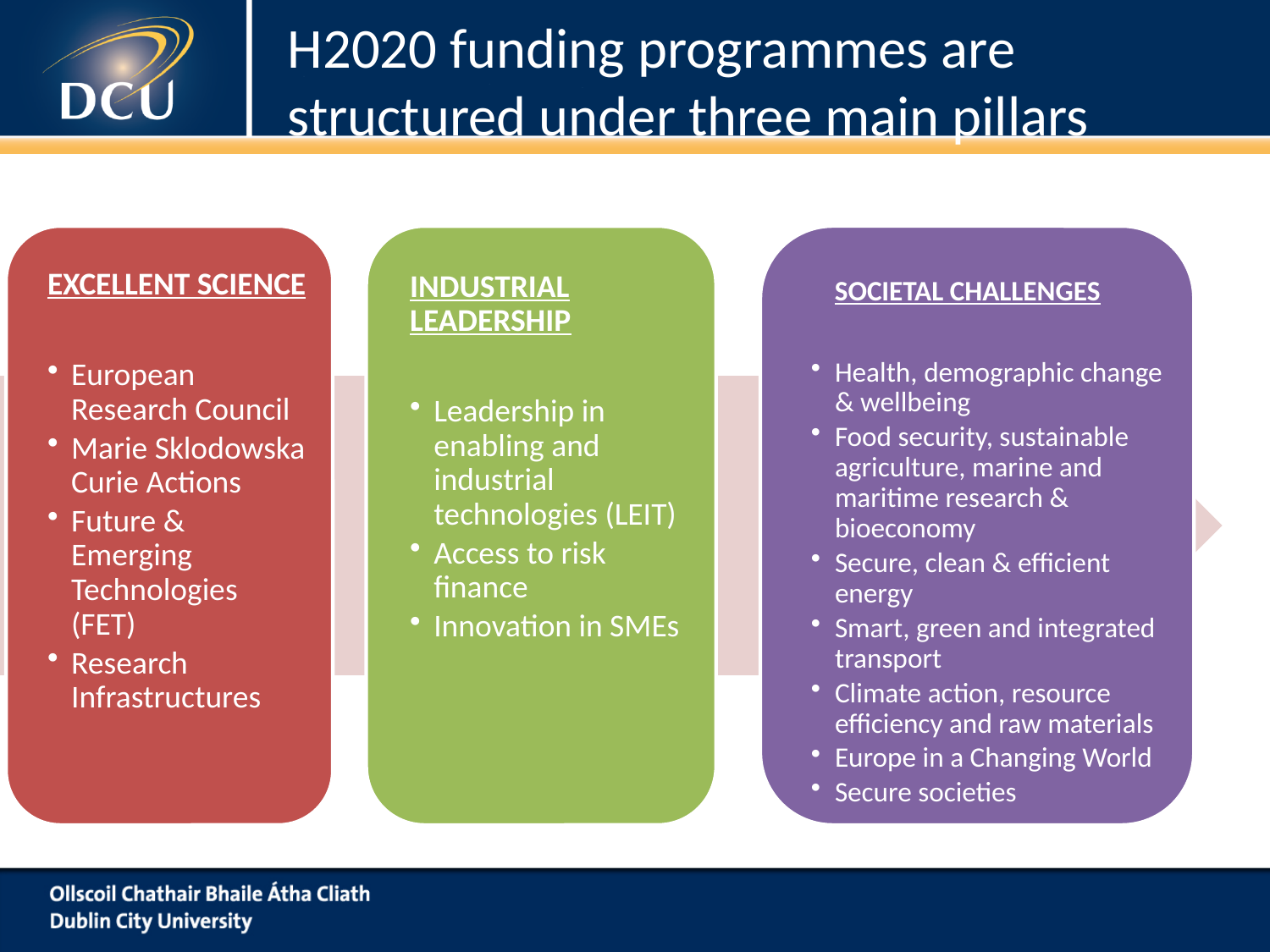

# H2020 funding programmes are structured under three main pillars
EXCELLENT SCIENCE

European Research Council
Marie Sklodowska Curie Actions
Future & Emerging Technologies (FET)
Research Infrastructures
INDUSTRIAL LEADERSHIP

Leadership in enabling and industrial technologies (LEIT)
Access to risk finance
Innovation in SMEs
   SOCIETAL CHALLENGES

Health, demographic change & wellbeing
Food security, sustainable agriculture, marine and maritime research & bioeconomy
Secure, clean & efficient energy
Smart, green and integrated transport
Climate action, resource efficiency and raw materials
Europe in a Changing World
Secure societies